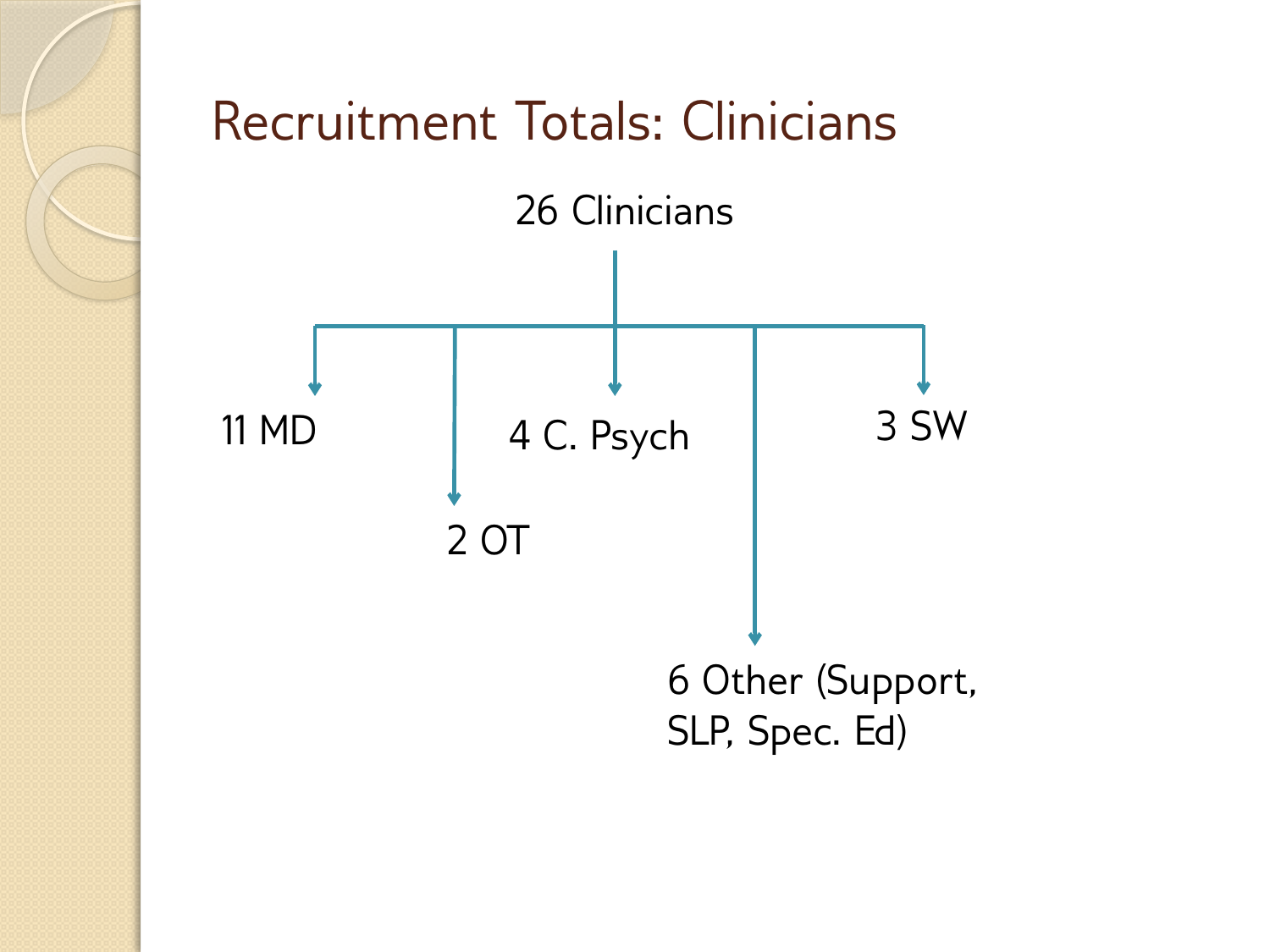

# Recruitment Totals: Clinicians
26 Clinicians
3 SW
11 MD
4 C. Psych
2 OT
6 Other (Support, SLP, Spec. Ed)